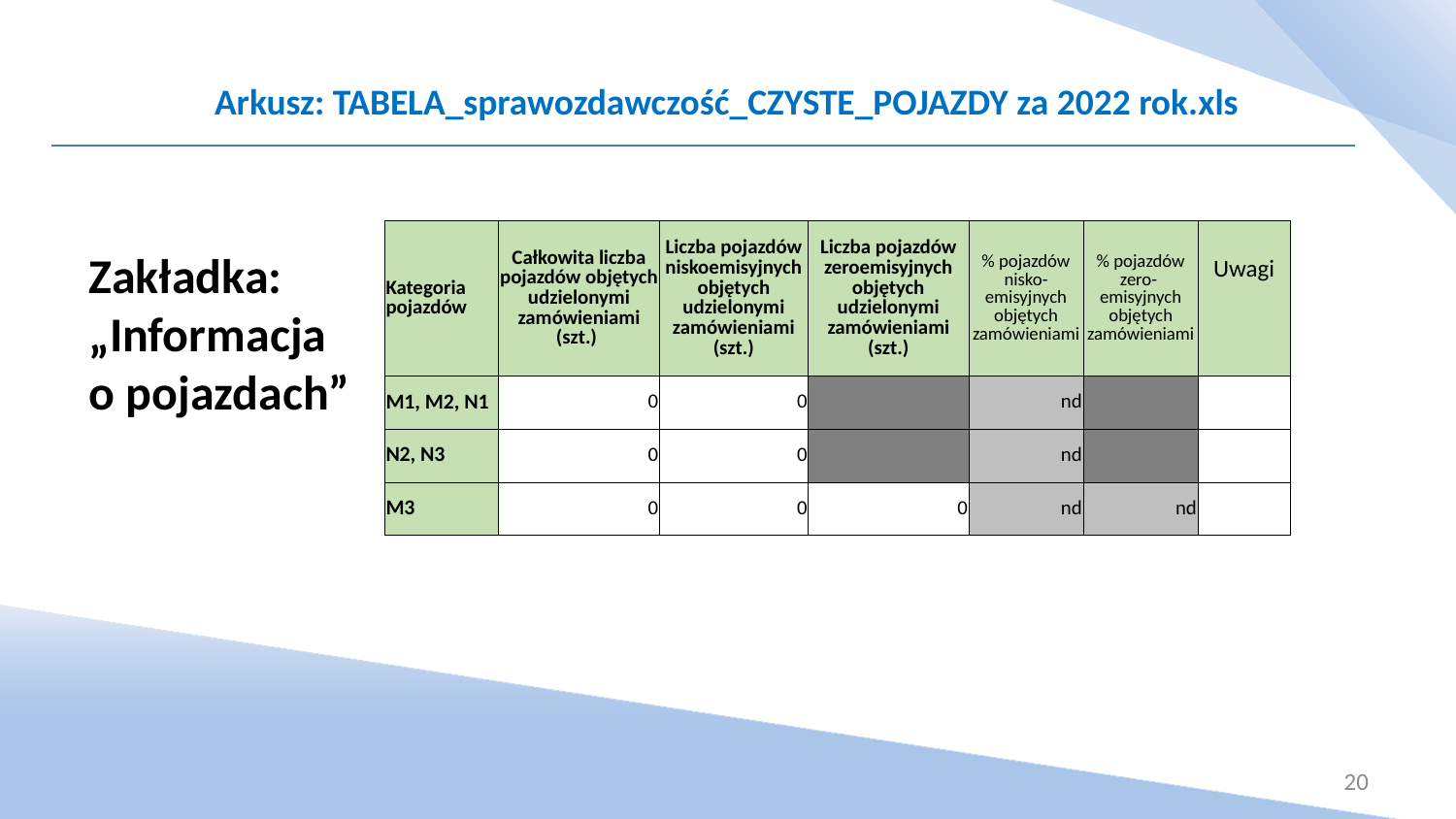

Arkusz: TABELA_sprawozdawczość_CZYSTE_POJAZDY za 2022 rok.xls

| Kategoria pojazdów | Całkowita liczba pojazdów objętych udzielonymi zamówieniami (szt.) | Liczba pojazdów niskoemisyjnych objętych udzielonymi zamówieniami (szt.) | Liczba pojazdów zeroemisyjnych objętych udzielonymi zamówieniami (szt.) | % pojazdów nisko- emisyjnych objętych zamówieniami | % pojazdów zero- emisyjnych objętych zamówieniami | Uwagi |
| --- | --- | --- | --- | --- | --- | --- |
| M1, M2, N1 | 0 | 0 |  | nd |  |  |
| N2, N3 | 0 | 0 |  | nd |  |  |
| M3 | 0 | 0 | 0 | nd | nd |  |
Zakładka:
„Informacja
o pojazdach”

20